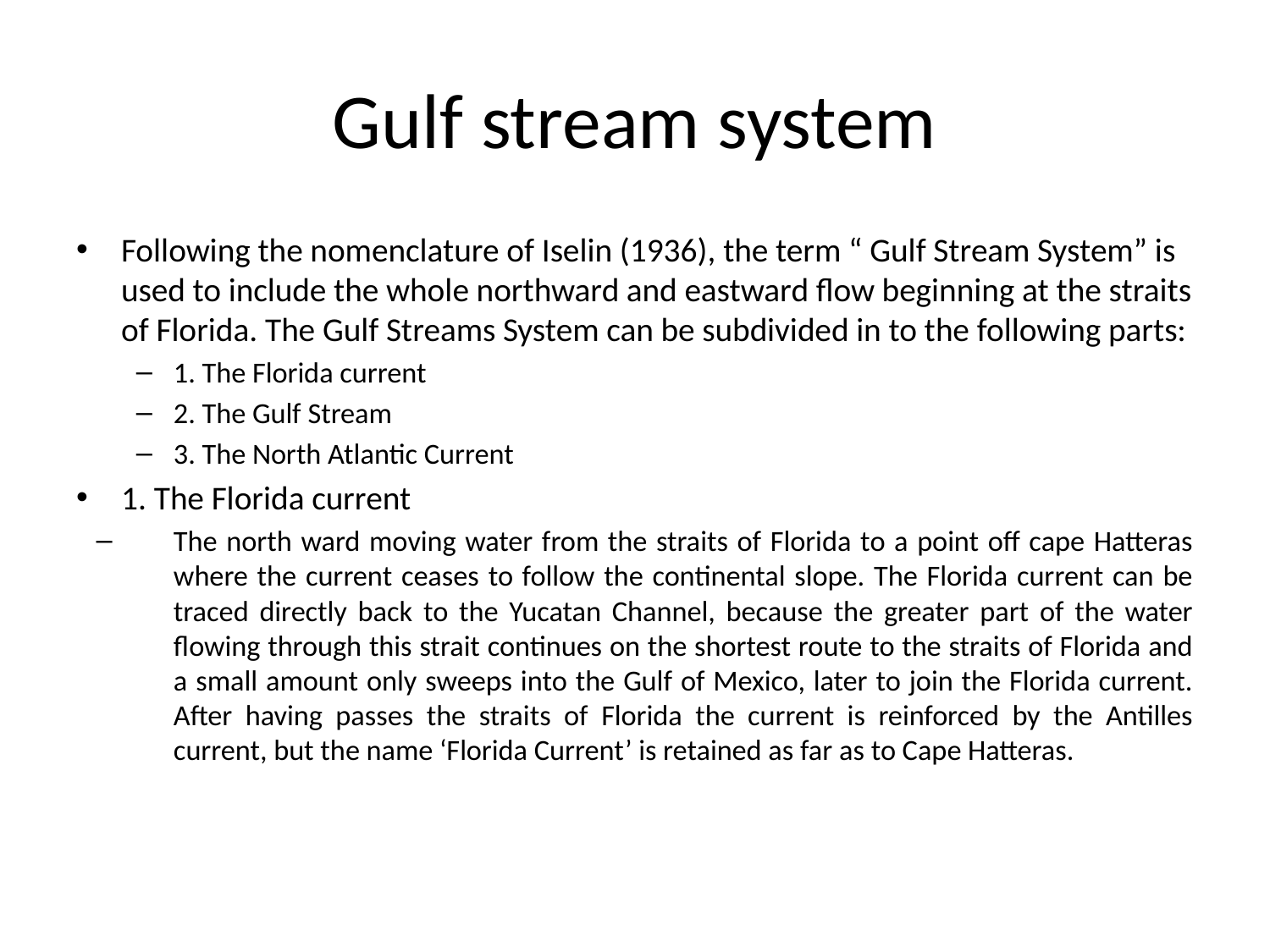

# Gulf stream system
Following the nomenclature of Iselin (1936), the term “ Gulf Stream System” is used to include the whole northward and eastward flow beginning at the straits of Florida. The Gulf Streams System can be subdivided in to the following parts:
1. The Florida current
2. The Gulf Stream
3. The North Atlantic Current
1. The Florida current
The north ward moving water from the straits of Florida to a point off cape Hatteras where the current ceases to follow the continental slope. The Florida current can be traced directly back to the Yucatan Channel, because the greater part of the water flowing through this strait continues on the shortest route to the straits of Florida and a small amount only sweeps into the Gulf of Mexico, later to join the Florida current. After having passes the straits of Florida the current is reinforced by the Antilles current, but the name ‘Florida Current’ is retained as far as to Cape Hatteras.